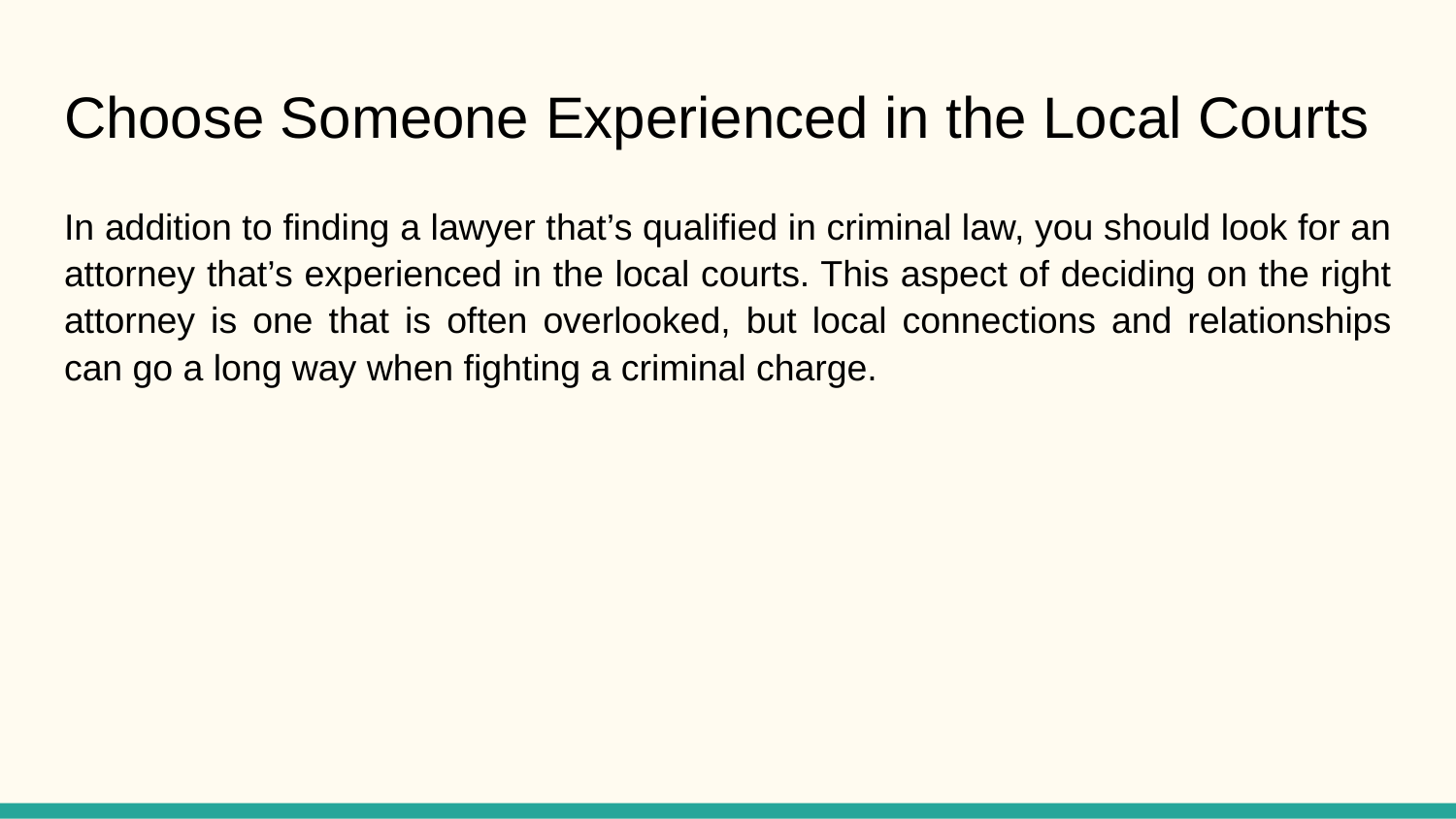

# Choose Someone Experienced in the Local Courts
In addition to finding a lawyer that’s qualified in criminal law, you should look for an attorney that’s experienced in the local courts. This aspect of deciding on the right attorney is one that is often overlooked, but local connections and relationships can go a long way when fighting a criminal charge.